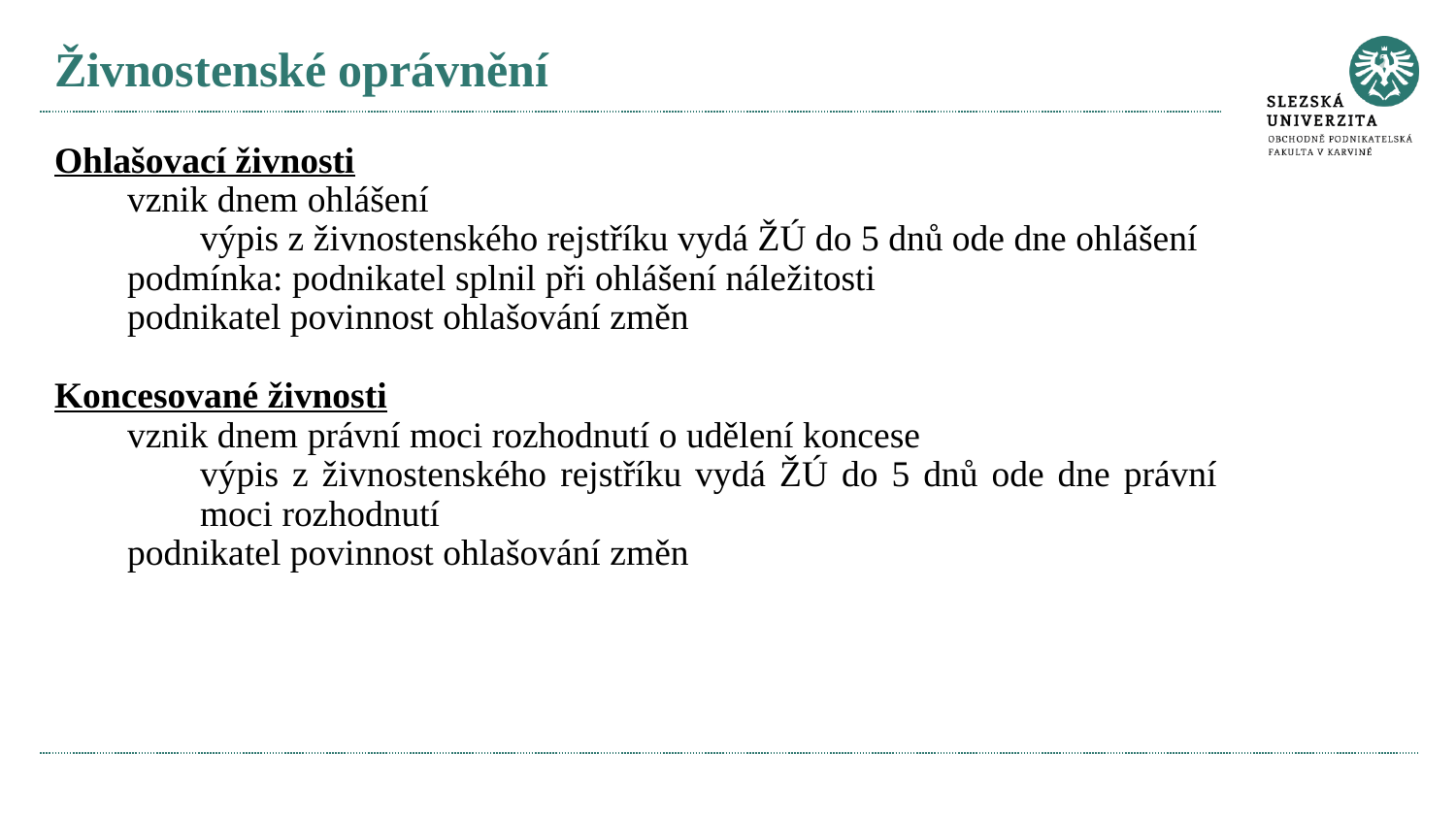

# Živnostenské oprávnění
Ohlašovací živnosti
vznik dnem ohlášení
výpis z živnostenského rejstříku vydá ŽÚ do 5 dnů ode dne ohlášení
podmínka: podnikatel splnil při ohlášení náležitosti
podnikatel povinnost ohlašování změn

Koncesované živnosti
vznik dnem právní moci rozhodnutí o udělení koncese
výpis z živnostenského rejstříku vydá ŽÚ do 5 dnů ode dne právní moci rozhodnutí
podnikatel povinnost ohlašování změn